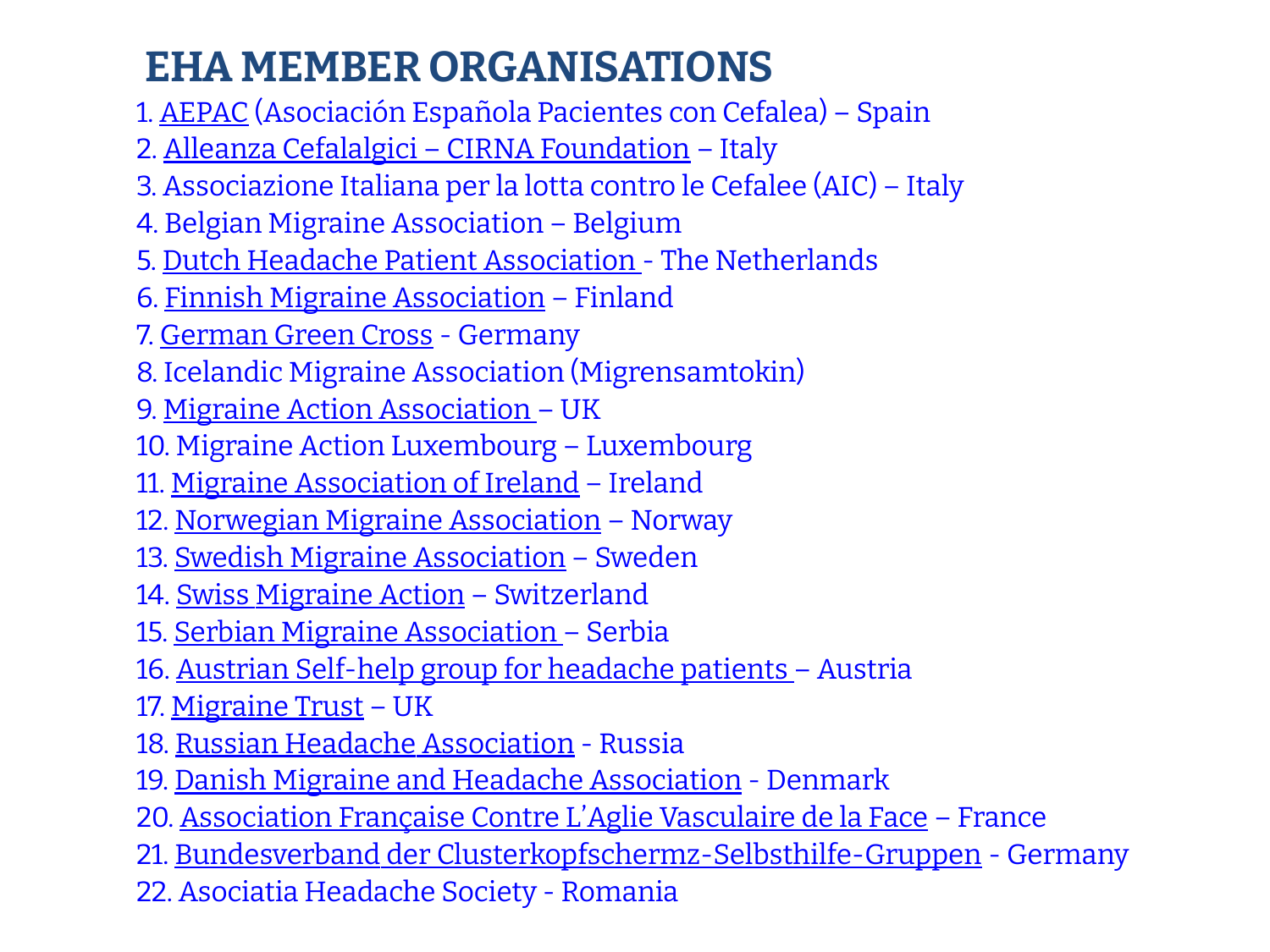

EHA MEMBER ORGANISATIONS
1. AEPAC (Asociación Española Pacientes con Cefalea) – Spain
2. Alleanza Cefalalgici – CIRNA Foundation – Italy
3. Associazione Italiana per la lotta contro le Cefalee (AIC) – Italy
4. Belgian Migraine Association – Belgium
5. Dutch Headache Patient Association - The Netherlands
6. Finnish Migraine Association – Finland
7. German Green Cross - Germany
8. Icelandic Migraine Association (Migrensamtokin)
9. Migraine Action Association – UK
10. Migraine Action Luxembourg – Luxembourg
11. Migraine Association of Ireland – Ireland
12. Norwegian Migraine Association – Norway
13. Swedish Migraine Association – Sweden
14. Swiss Migraine Action – Switzerland
15. Serbian Migraine Association – Serbia
16. Austrian Self-help group for headache patients – Austria
17. Migraine Trust – UK
18. Russian Headache Association - Russia
19. Danish Migraine and Headache Association - Denmark
20. Association Française Contre L’Aglie Vasculaire de la Face – France
21. Bundesverband der Clusterkopfschermz-Selbsthilfe-Gruppen - Germany
22. Asociatia Headache Society - Romania